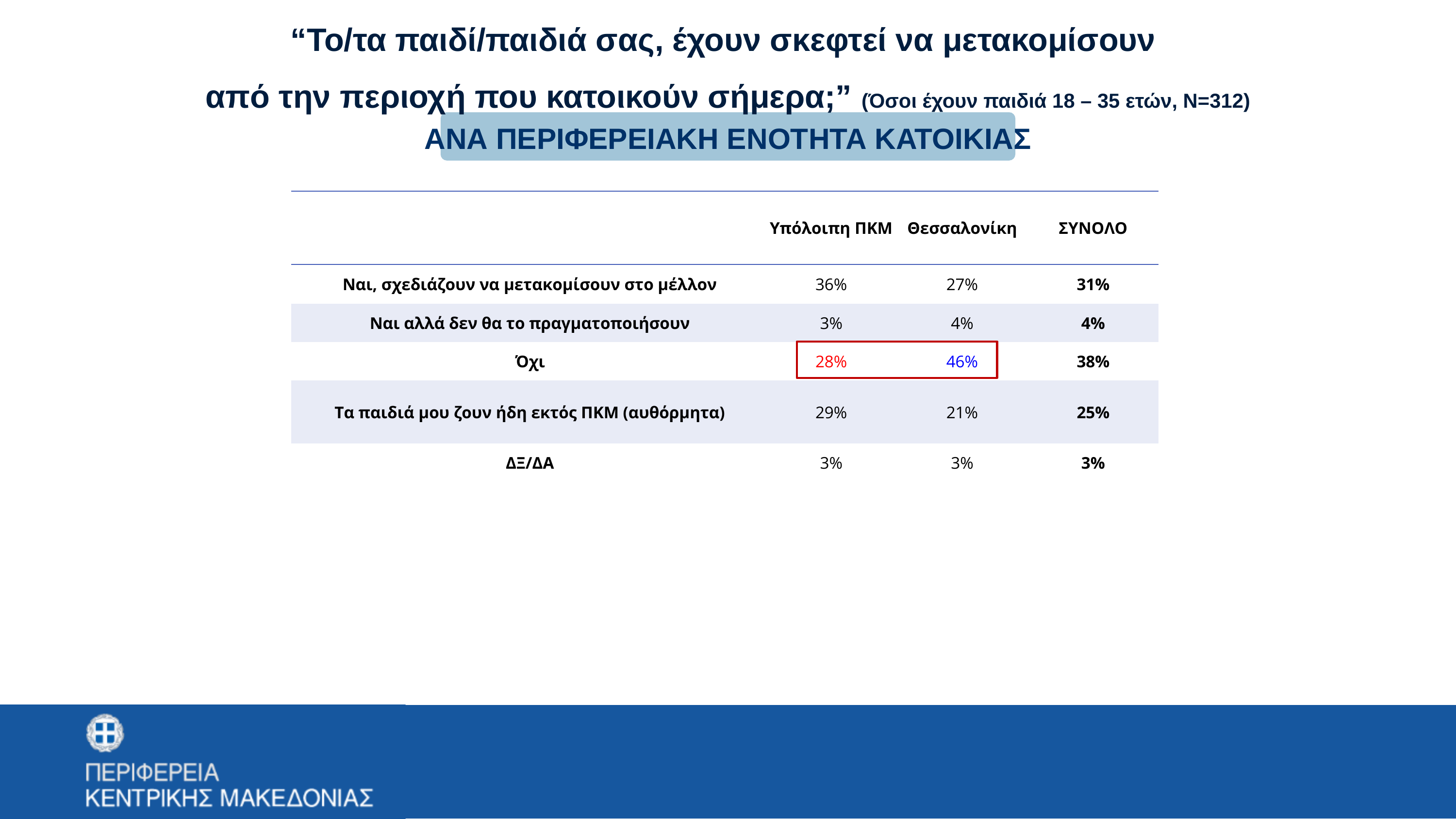

“Το/τα παιδί/παιδιά σας, έχουν σκεφτεί να μετακομίσουν
από την περιοχή που κατοικούν σήμερα;” (Όσοι έχουν παιδιά 18 – 35 ετών, Ν=312)

ΑΝΑ ΠΕΡΙΦΕΡΕΙΑΚΗ ΕΝΟΤΗΤΑ ΚΑΤΟΙΚΙΑΣ
|  | Υπόλοιπη ΠΚΜ | Θεσσαλονίκη | ΣΥΝΟΛΟ |
| --- | --- | --- | --- |
| Ναι, σχεδιάζουν να μετακομίσουν στο μέλλον | 36% | 27% | 31% |
| Ναι αλλά δεν θα το πραγματοποιήσουν | 3% | 4% | 4% |
| Όχι | 28% | 46% | 38% |
| Τα παιδιά μου ζουν ήδη εκτός ΠΚΜ (αυθόρμητα) | 29% | 21% | 25% |
| ΔΞ/ΔΑ | 3% | 3% | 3% |